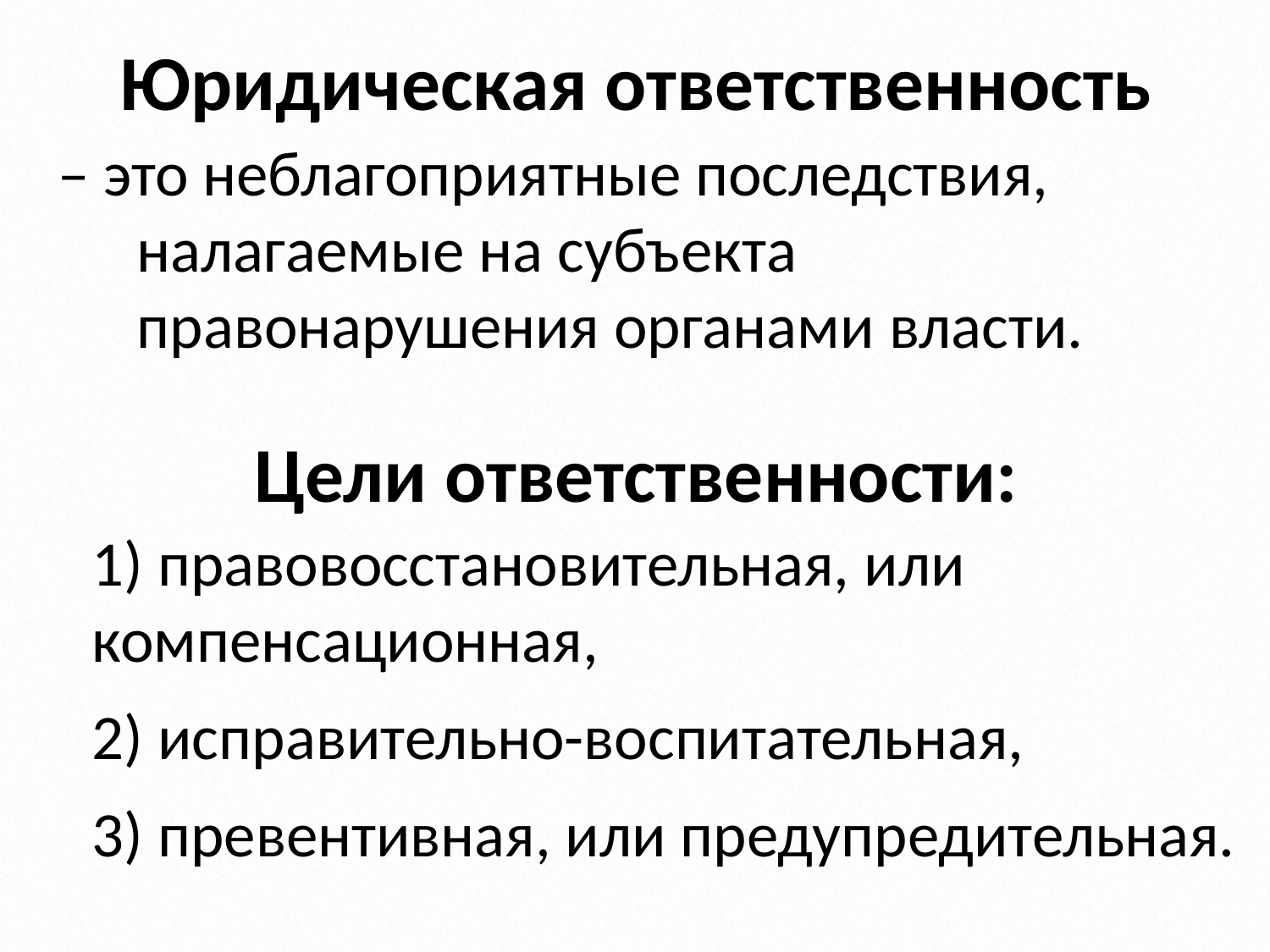

# Юридическая ответственность
– это неблагоприятные последствия, налагаемые на субъекта правонарушения органами власти.
Цели ответственности:
	1) правовосстановительная, или компенсационная,
	2) исправительно-воспитательная,
	3) превентивная, или предупредительная.